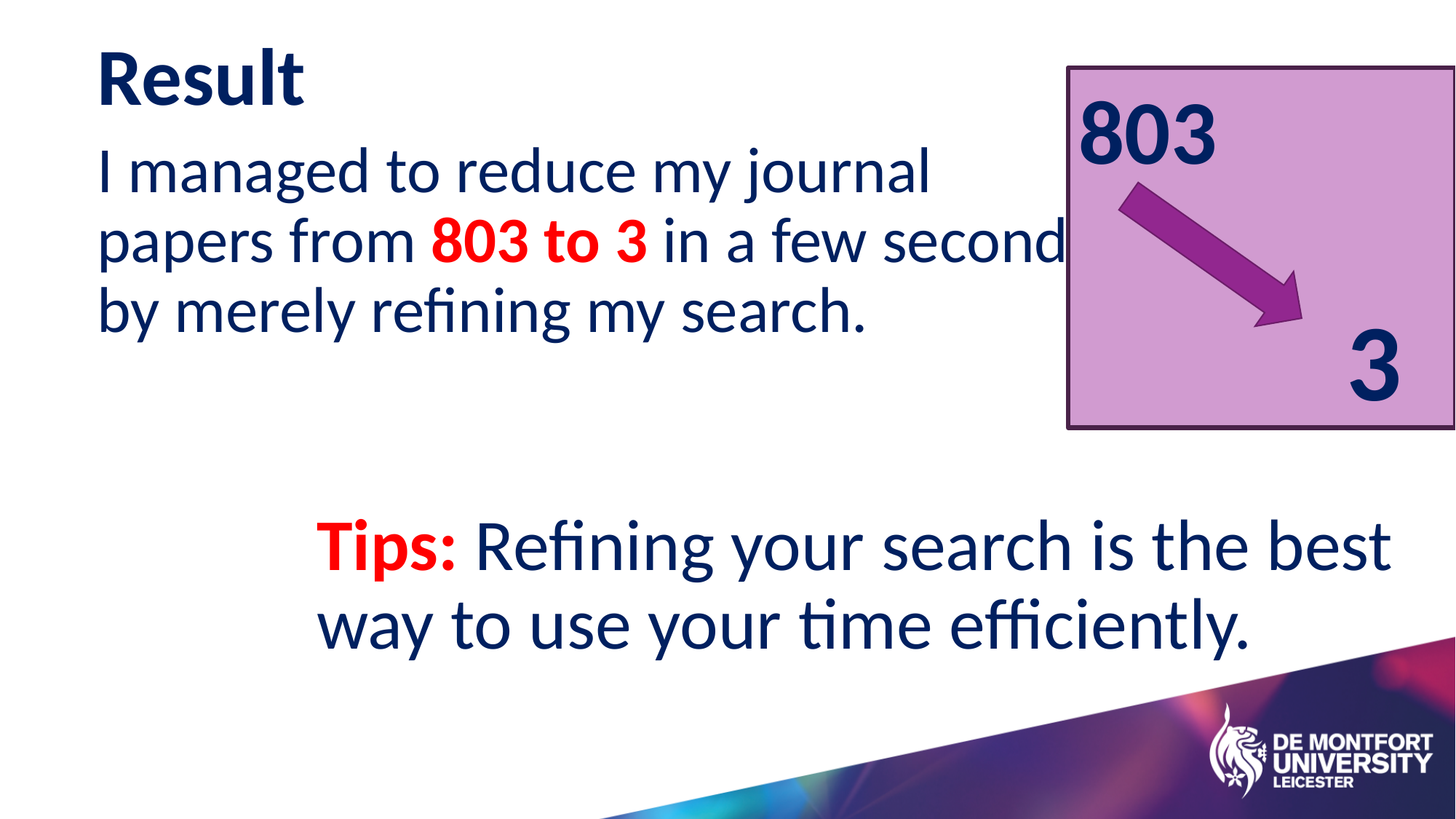

Result
I managed to reduce my journal papers from 803 to 3 in a few seconds by merely refining my search.

803

             3

Tips: Refining your search is the best way to use your time efficiently.